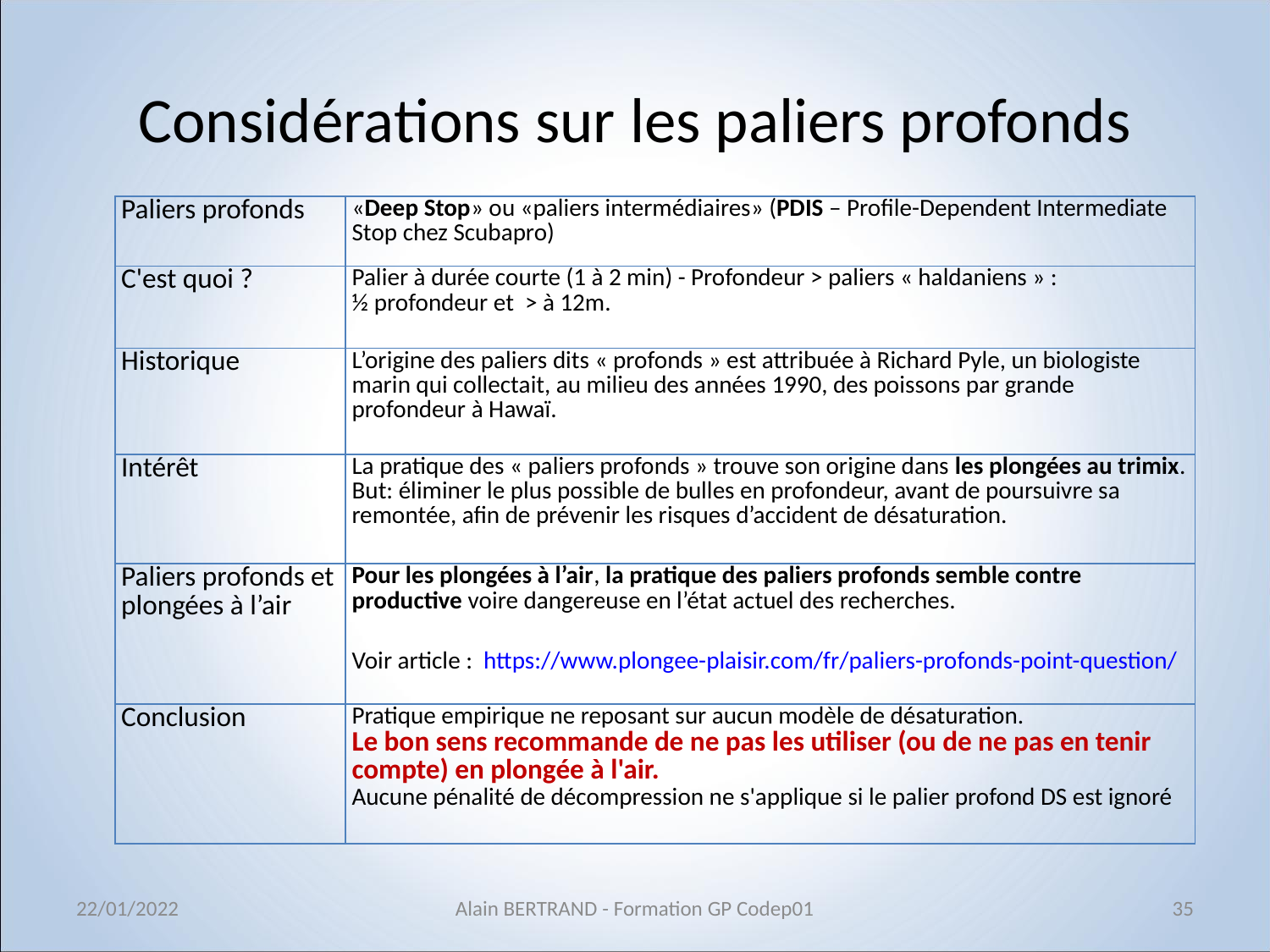

# Considérations sur les paliers profonds
| Paliers profonds | «Deep Stop» ou «paliers intermédiaires» (PDIS – Profile-Dependent Intermediate Stop chez Scubapro) |
| --- | --- |
| C'est quoi ? | Palier à durée courte (1 à 2 min) - Profondeur > paliers « haldaniens » : ½ profondeur et > à 12m. |
| Historique | L’origine des paliers dits « profonds » est attribuée à Richard Pyle, un biologiste marin qui collectait, au milieu des années 1990, des poissons par grande profondeur à Hawaï. |
| Intérêt | La pratique des « paliers profonds » trouve son origine dans les plongées au trimix. But: éliminer le plus possible de bulles en profondeur, avant de poursuivre sa remontée, afin de prévenir les risques d’accident de désaturation. |
| Paliers profonds et plongées à l’air | Pour les plongées à l’air, la pratique des paliers profonds semble contre productive voire dangereuse en l’état actuel des recherches. Voir article : https://www.plongee-plaisir.com/fr/paliers-profonds-point-question/ |
| Conclusion | Pratique empirique ne reposant sur aucun modèle de désaturation. Le bon sens recommande de ne pas les utiliser (ou de ne pas en tenir compte) en plongée à l'air. Aucune pénalité de décompression ne s'applique si le palier profond DS est ignoré |
22/01/2022
Alain BERTRAND - Formation GP Codep01
35